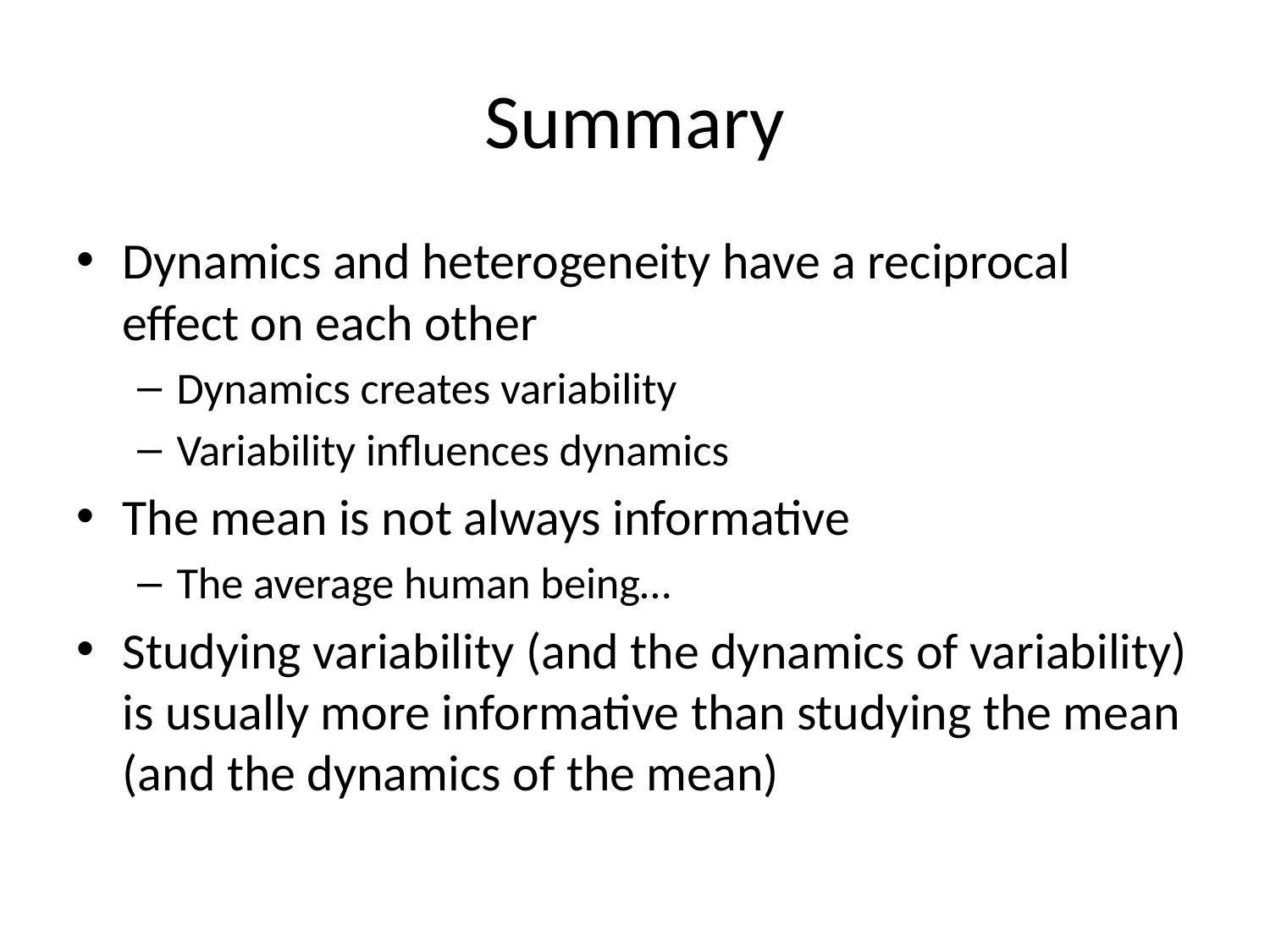

# Summary
Dynamics and heterogeneity have a reciprocal effect on each other
Dynamics creates variability
Variability influences dynamics
The mean is not always informative
The average human being…
Studying variability (and the dynamics of variability) is usually more informative than studying the mean (and the dynamics of the mean)